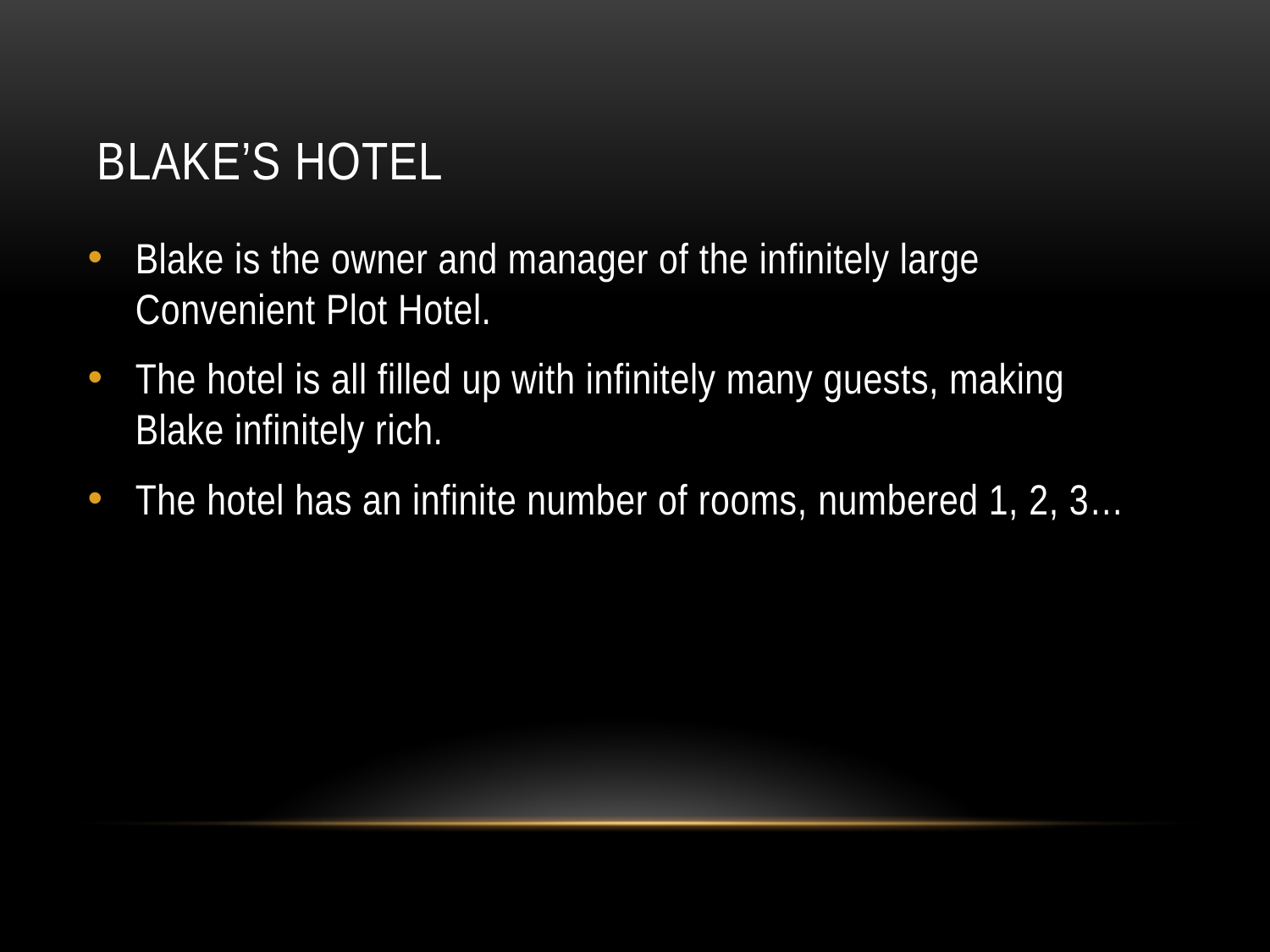

# Blake’s Hotel
Blake is the owner and manager of the infinitely large Convenient Plot Hotel.
The hotel is all filled up with infinitely many guests, making Blake infinitely rich.
The hotel has an infinite number of rooms, numbered 1, 2, 3…